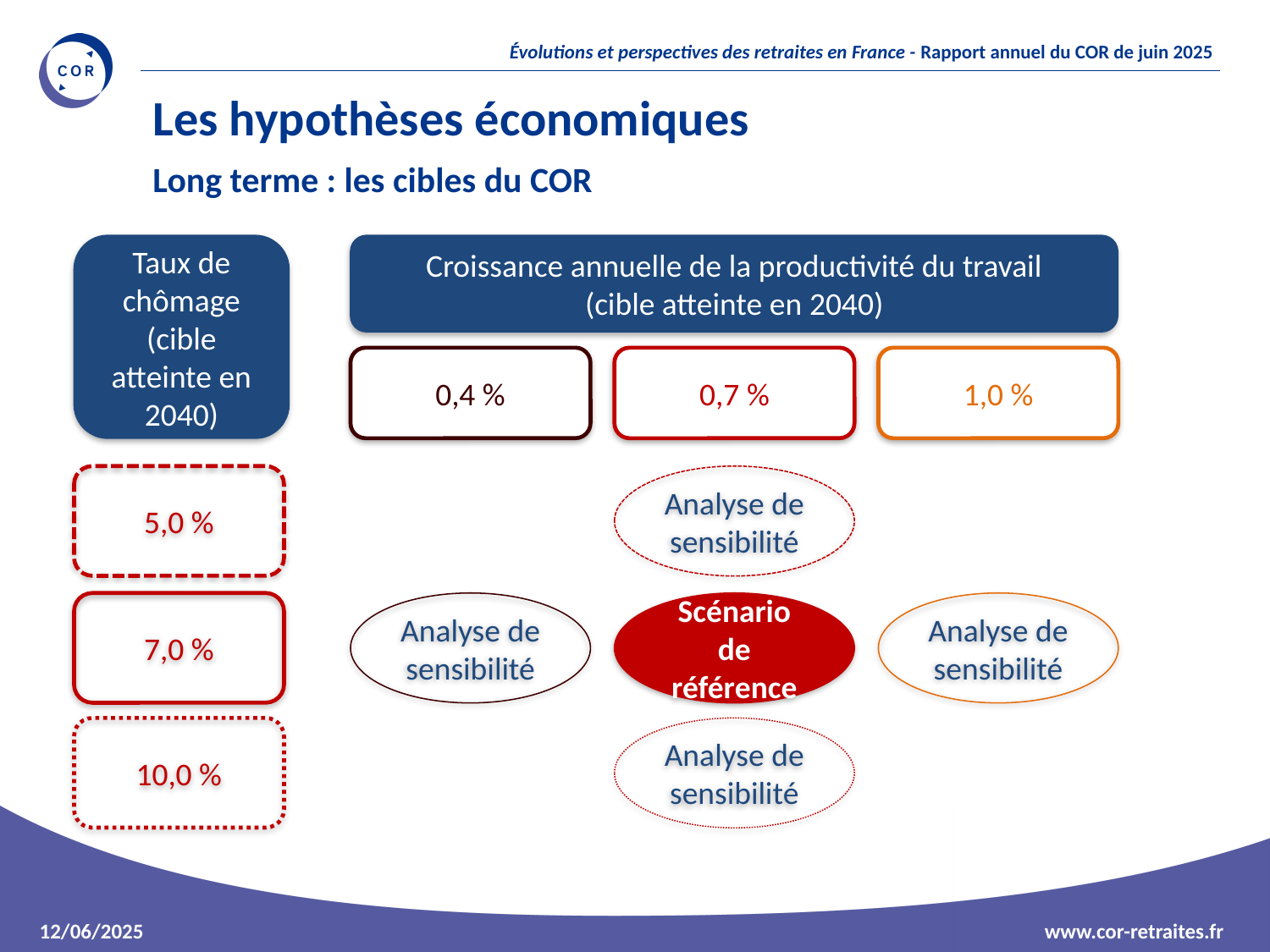

Les hypothèses économiques

Long terme : les cibles du COR
Taux de chômage
(cible atteinte en 2040)
Croissance annuelle de la productivité du travail
(cible atteinte en 2040)
0,4 %
0,7 %
1,0 %
5,0 %
Analyse de sensibilité
7,0 %
Analyse de sensibilité
Scénario de référence
Analyse de sensibilité
10,0 %
Analyse de sensibilité